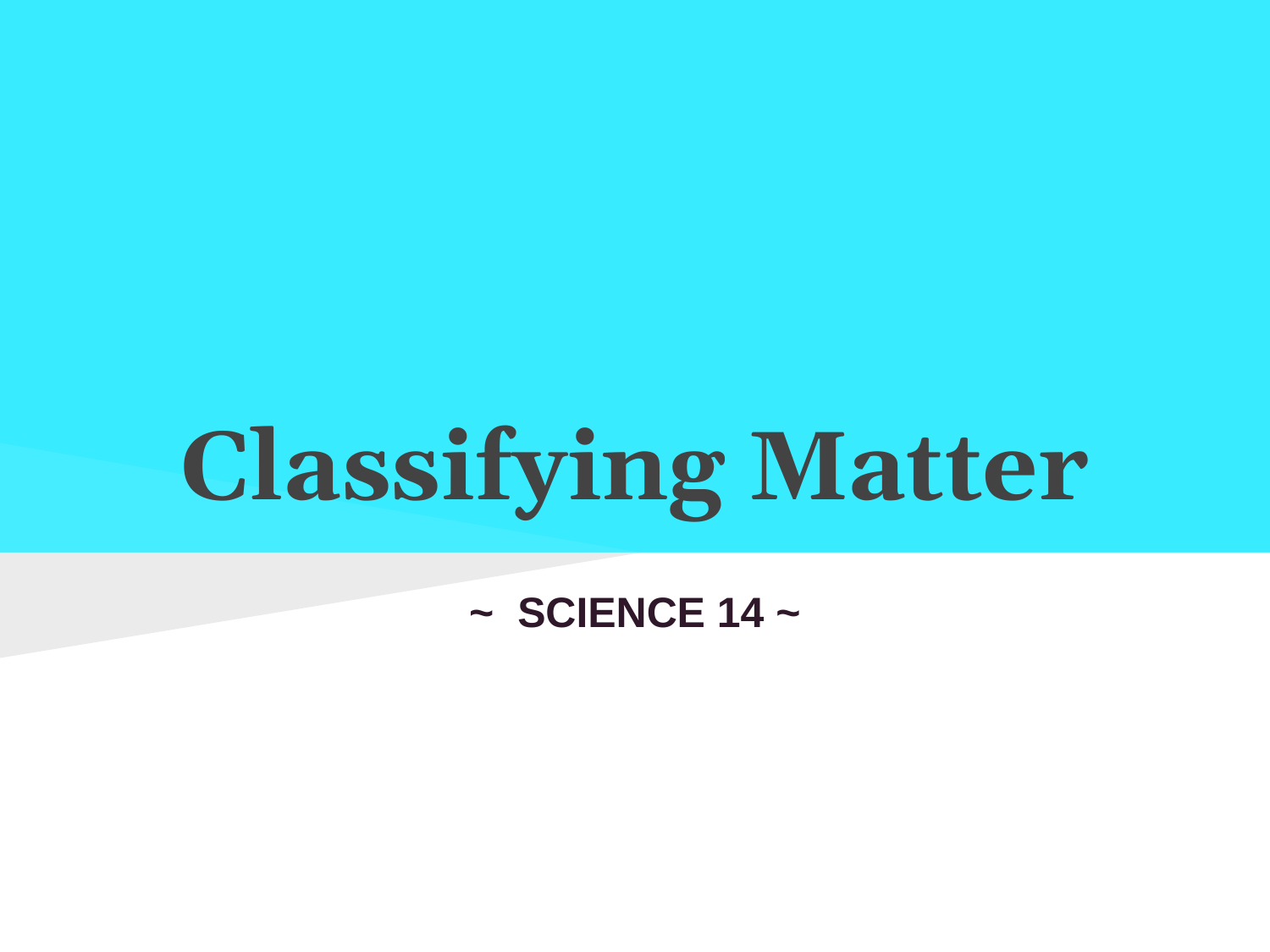

# Classifying Matter
~  SCIENCE 14 ~